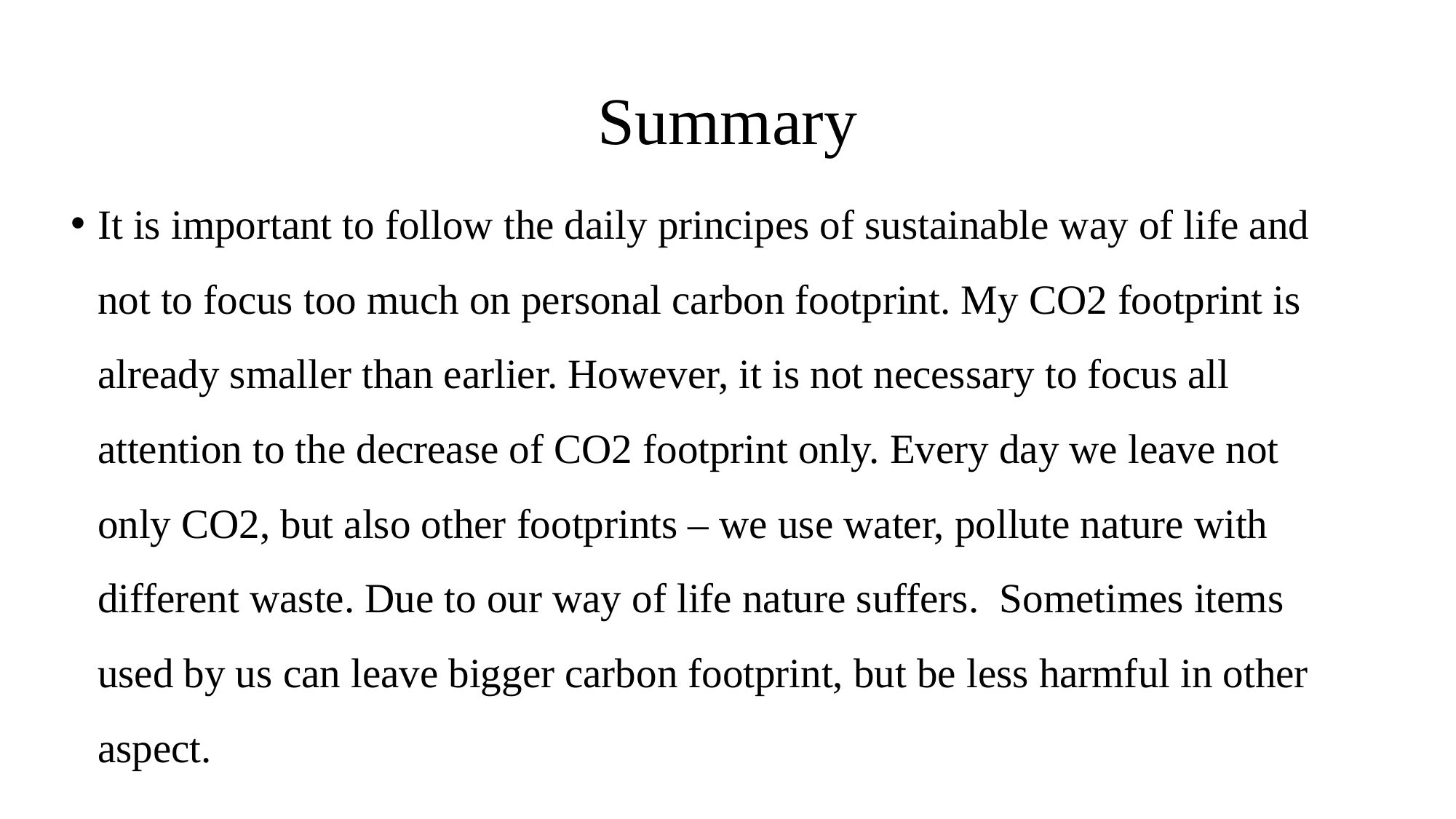

# Summary
It is important to follow the daily principes of sustainable way of life and not to focus too much on personal carbon footprint. My CO2 footprint is already smaller than earlier. However, it is not necessary to focus all attention to the decrease of CO2 footprint only. Every day we leave not only CO2, but also other footprints – we use water, pollute nature with different waste. Due to our way of life nature suffers.  Sometimes items used by us can leave bigger carbon footprint, but be less harmful in other aspect.